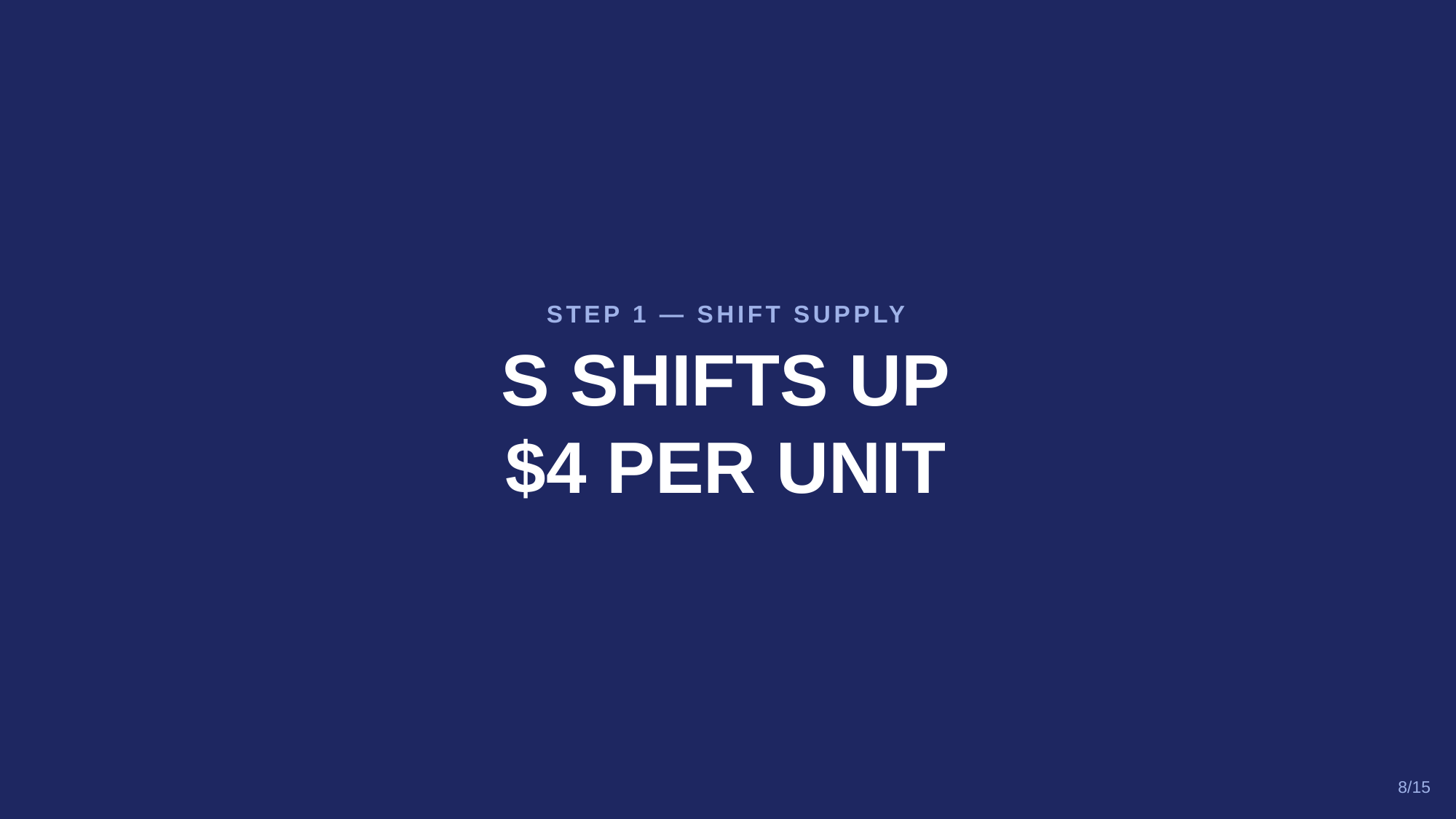

STEP 1 — SHIFT SUPPLY
S SHIFTS UP
$4 PER UNIT
8/15